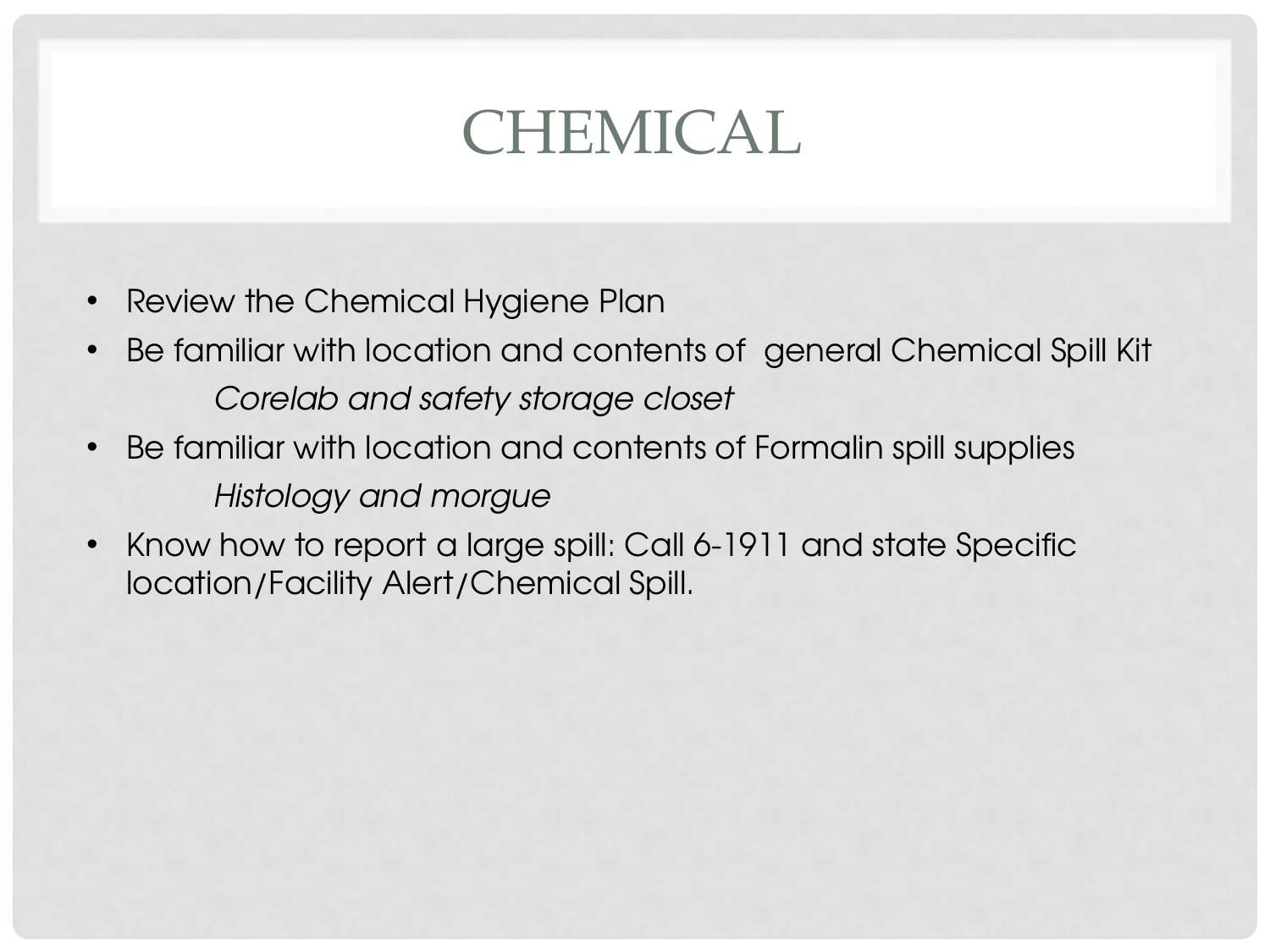

# Chemical
Review the Chemical Hygiene Plan
Be familiar with location and contents of  general Chemical Spill Kit
	Corelab and safety storage closet
Be familiar with location and contents of Formalin spill supplies
	Histology and morgue
Know how to report a large spill: Call 6-1911 and state Specific location/Facility Alert/Chemical Spill.